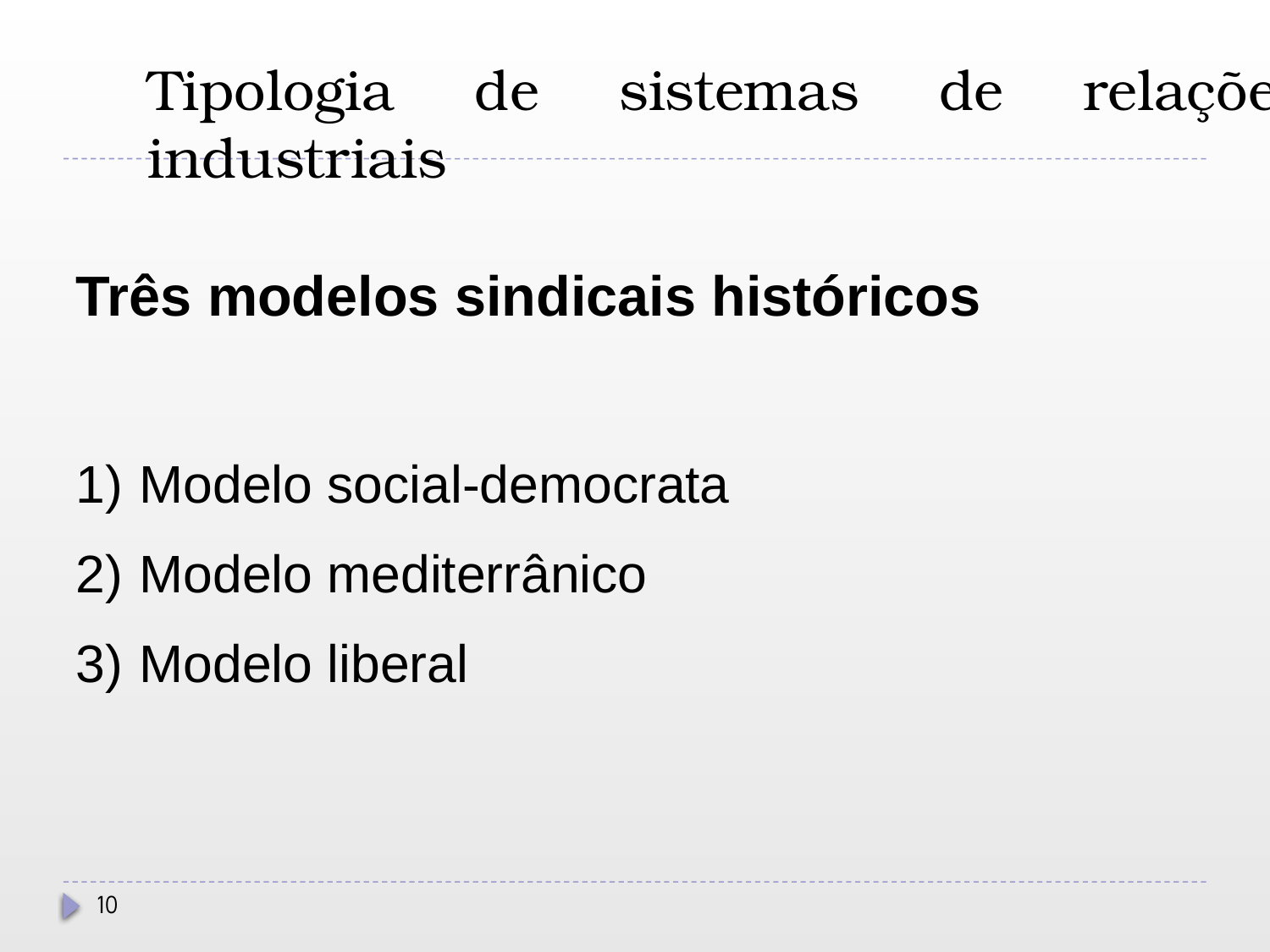

# Tipologia de sistemas de relações industriais
Três modelos sindicais históricos

Modelo social-democrata
Modelo mediterrânico
Modelo liberal
10